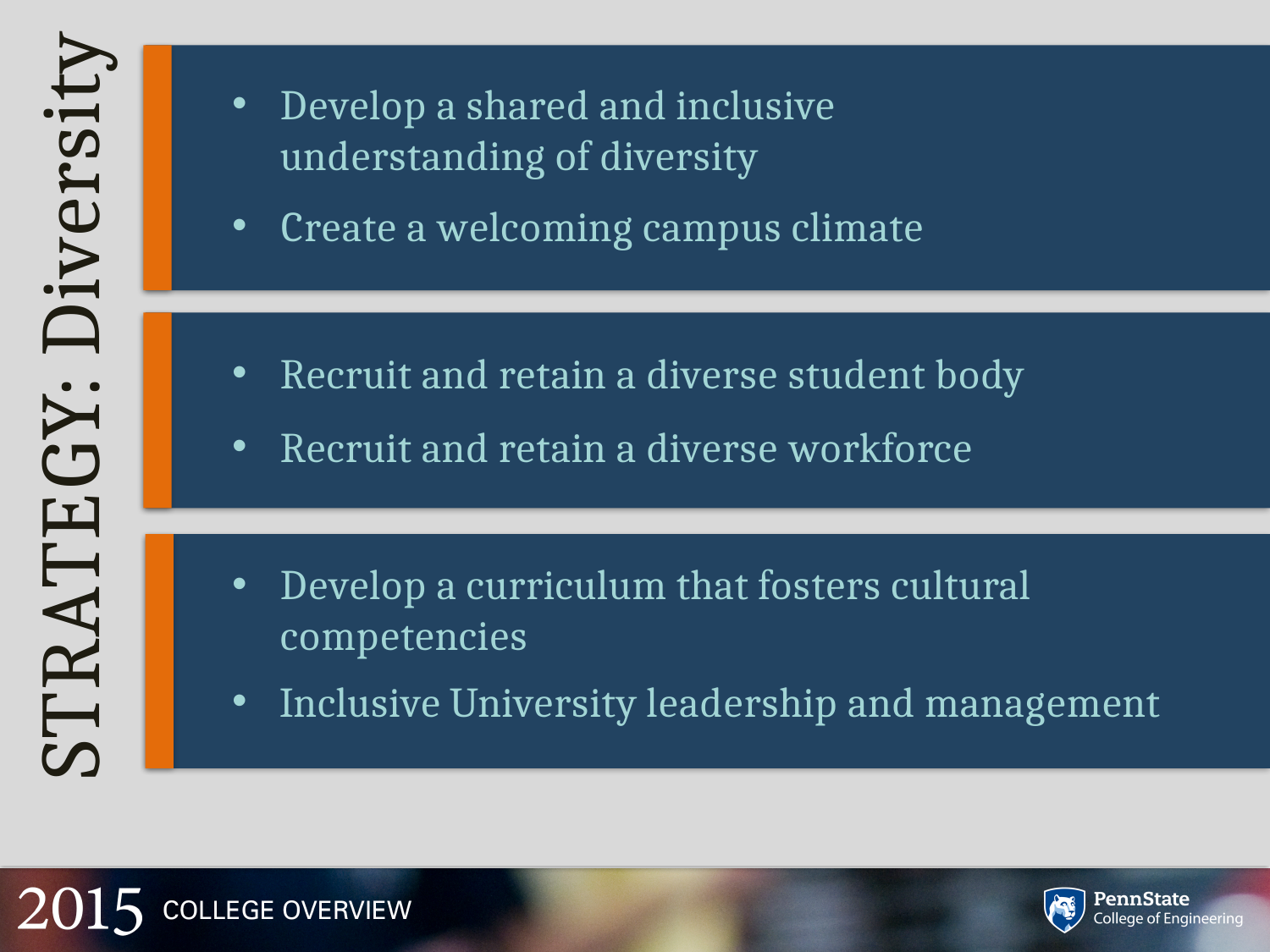

Develop a shared and inclusive
understanding of diversity
Create a welcoming campus climate

Recruit and retain a diverse student body
Recruit and retain a diverse workforce
# STRATEGY: Diversity

Develop a curriculum that fosters cultural competencies
Inclusive University leadership and management